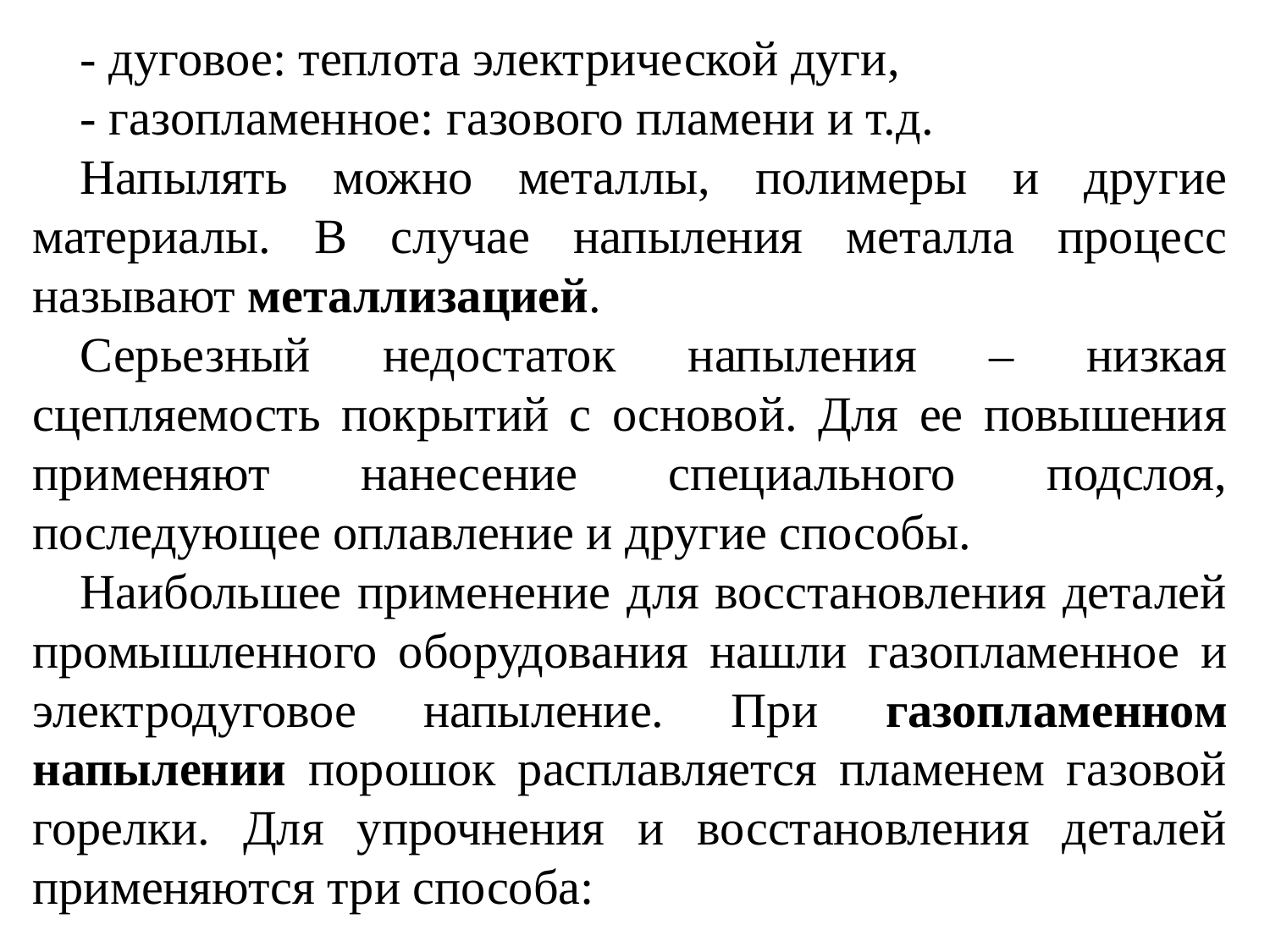

- дуговое: теплота электрической дуги,
- газопламенное: газового пламени и т.д.
Напылять можно металлы, полимеры и другие материалы. В случае напыления металла процесс называют металлизацией.
Серьезный недостаток напыления – низкая сцепляемость покрытий с основой. Для ее повышения применяют нанесение специального подслоя, последующее оплавление и другие способы.
Наибольшее применение для восстановления деталей промышленного оборудования нашли газопламенное и электродуговое напыление. При газопламенном напылении порошок расплавляется пламенем газовой горелки. Для упрочнения и восстановления деталей применяются три способа: